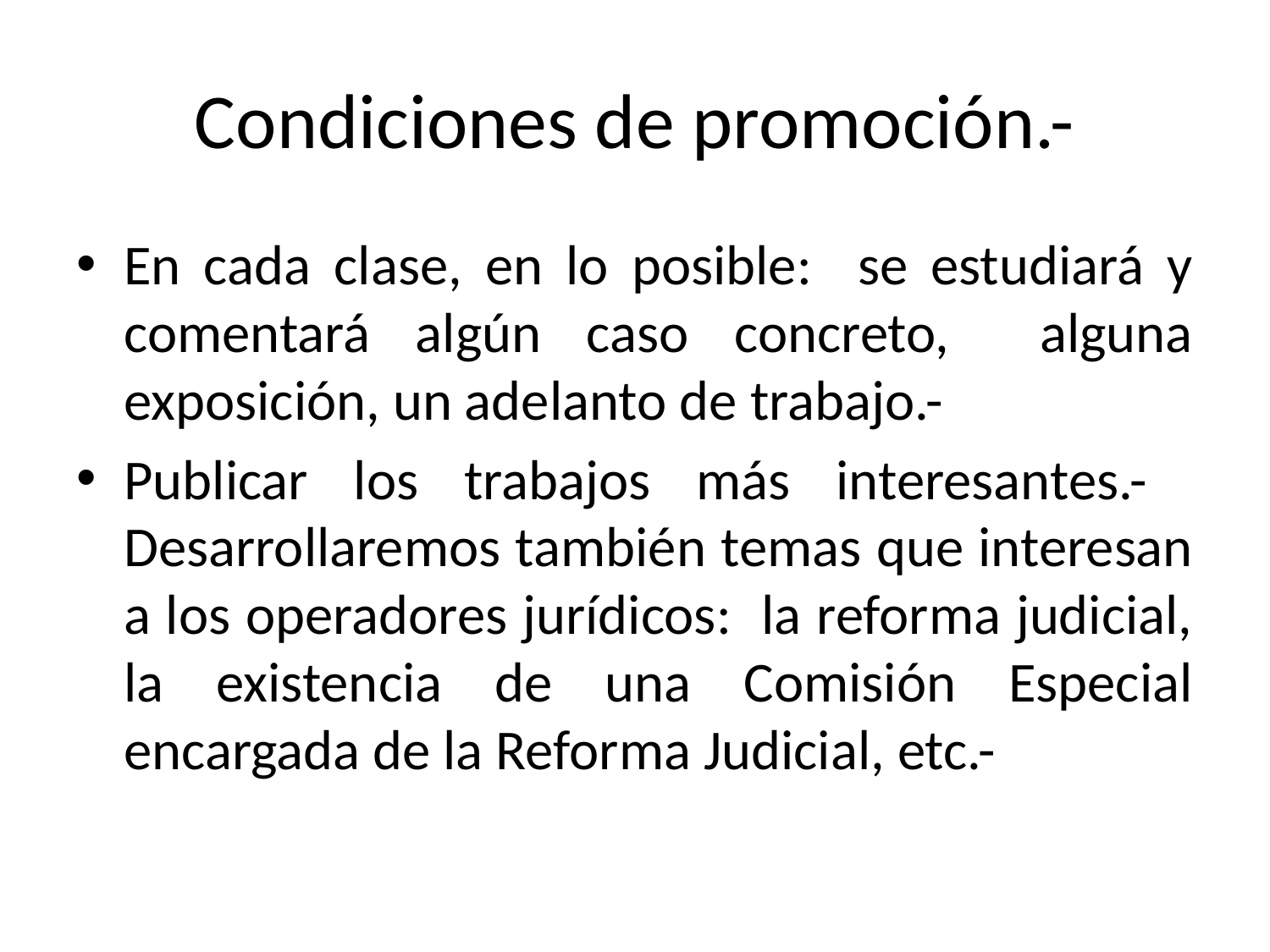

# Condiciones de promoción.-
En cada clase, en lo posible:  se estudiará y comentará algún caso concreto,  alguna exposición, un adelanto de trabajo.-
Publicar los trabajos más interesantes.-  Desarrollaremos también temas que interesan a los operadores jurídicos:  la reforma judicial, la existencia de una Comisión Especial encargada de la Reforma Judicial, etc.-